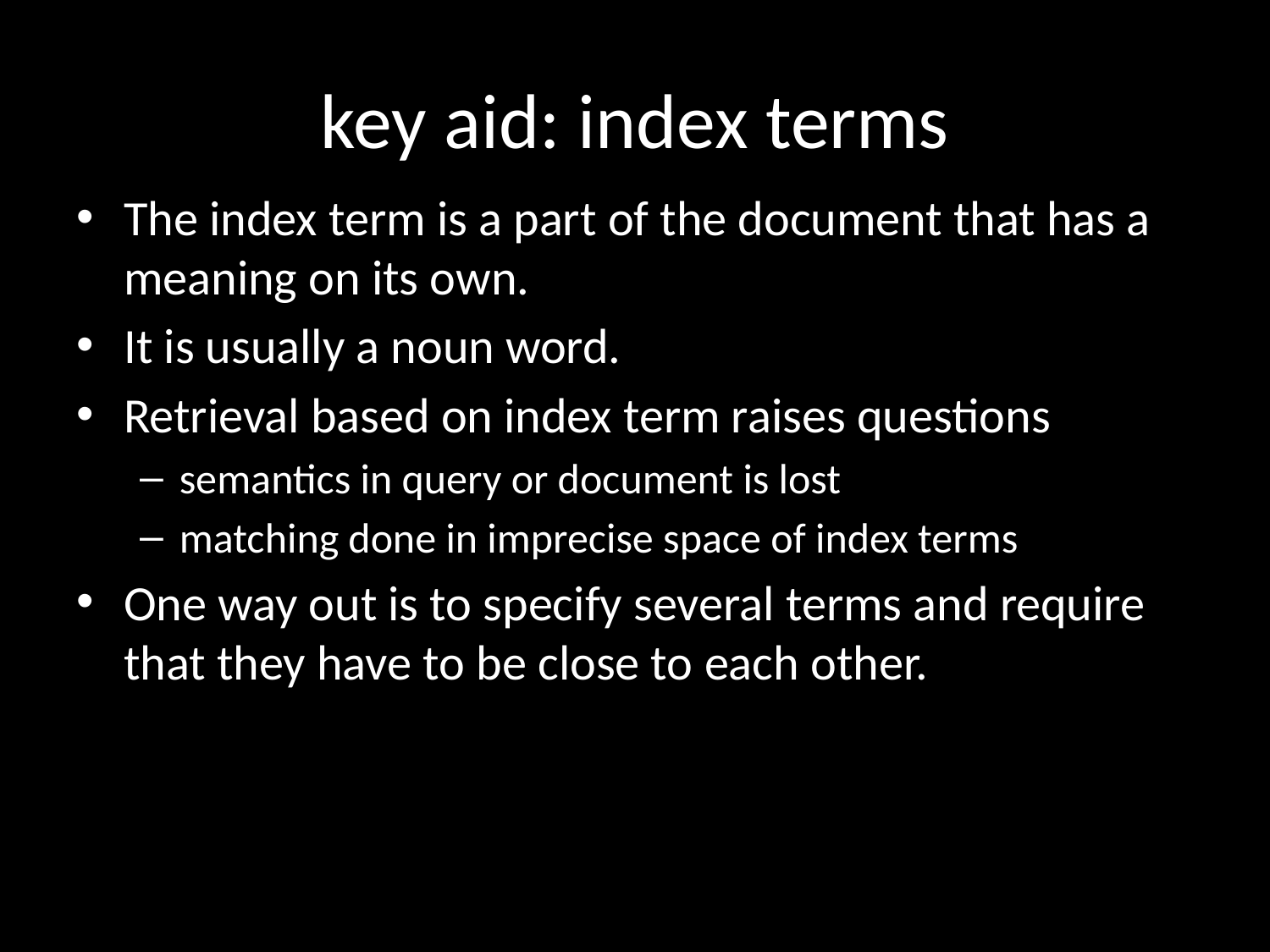

# key aid: index terms
The index term is a part of the document that has a meaning on its own.
It is usually a noun word.
Retrieval based on index term raises questions
semantics in query or document is lost
matching done in imprecise space of index terms
One way out is to specify several terms and require that they have to be close to each other.